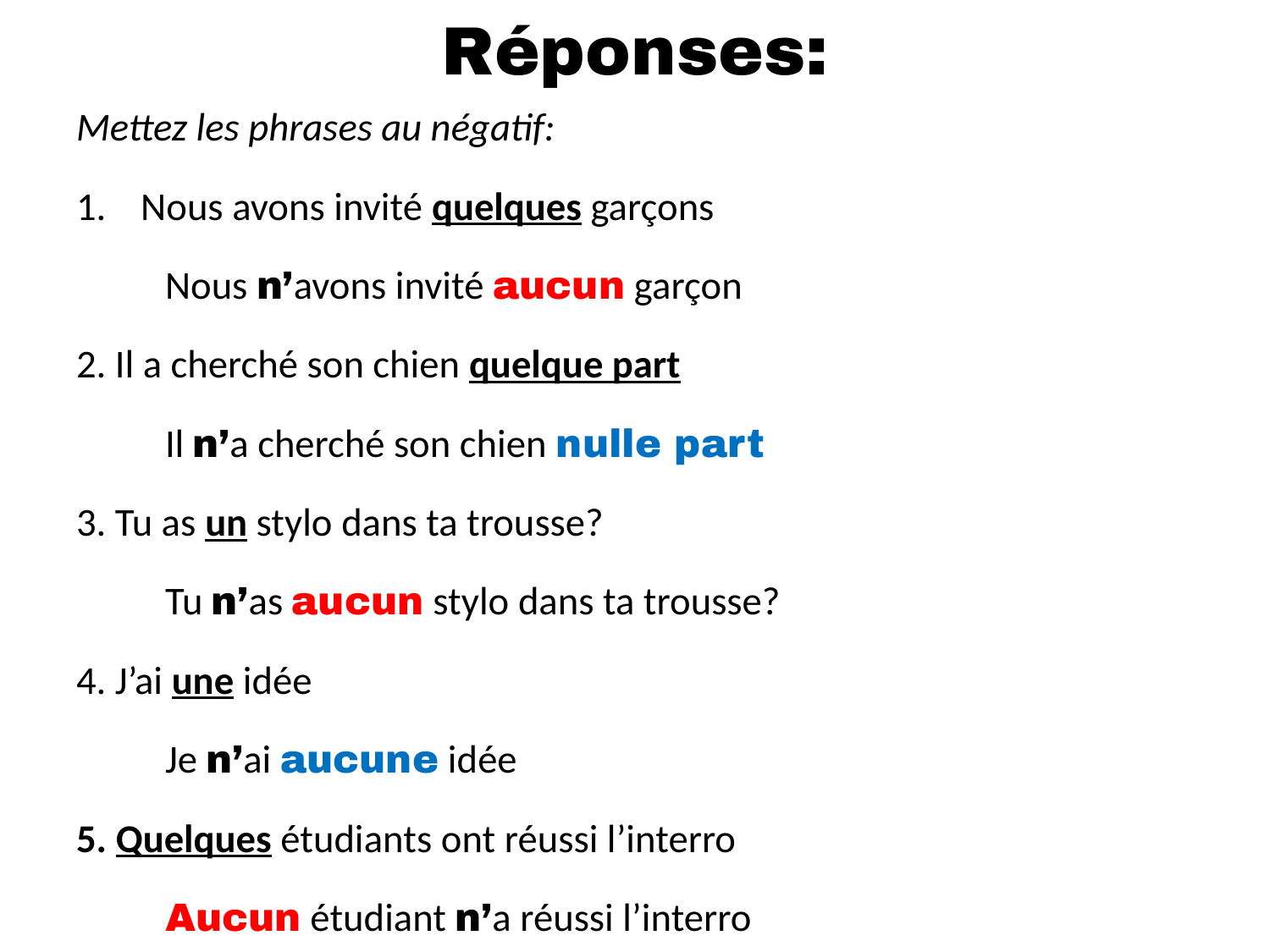

# Réponses:
Mettez les phrases au négatif:
Nous avons invité quelques garçons
	Nous n’avons invité aucun garçon
2. Il a cherché son chien quelque part
	Il n’a cherché son chien nulle part
3. Tu as un stylo dans ta trousse?
	Tu n’as aucun stylo dans ta trousse?
4. J’ai une idée
	Je n’ai aucune idée
5. Quelques étudiants ont réussi l’interro
	Aucun étudiant n’a réussi l’interro